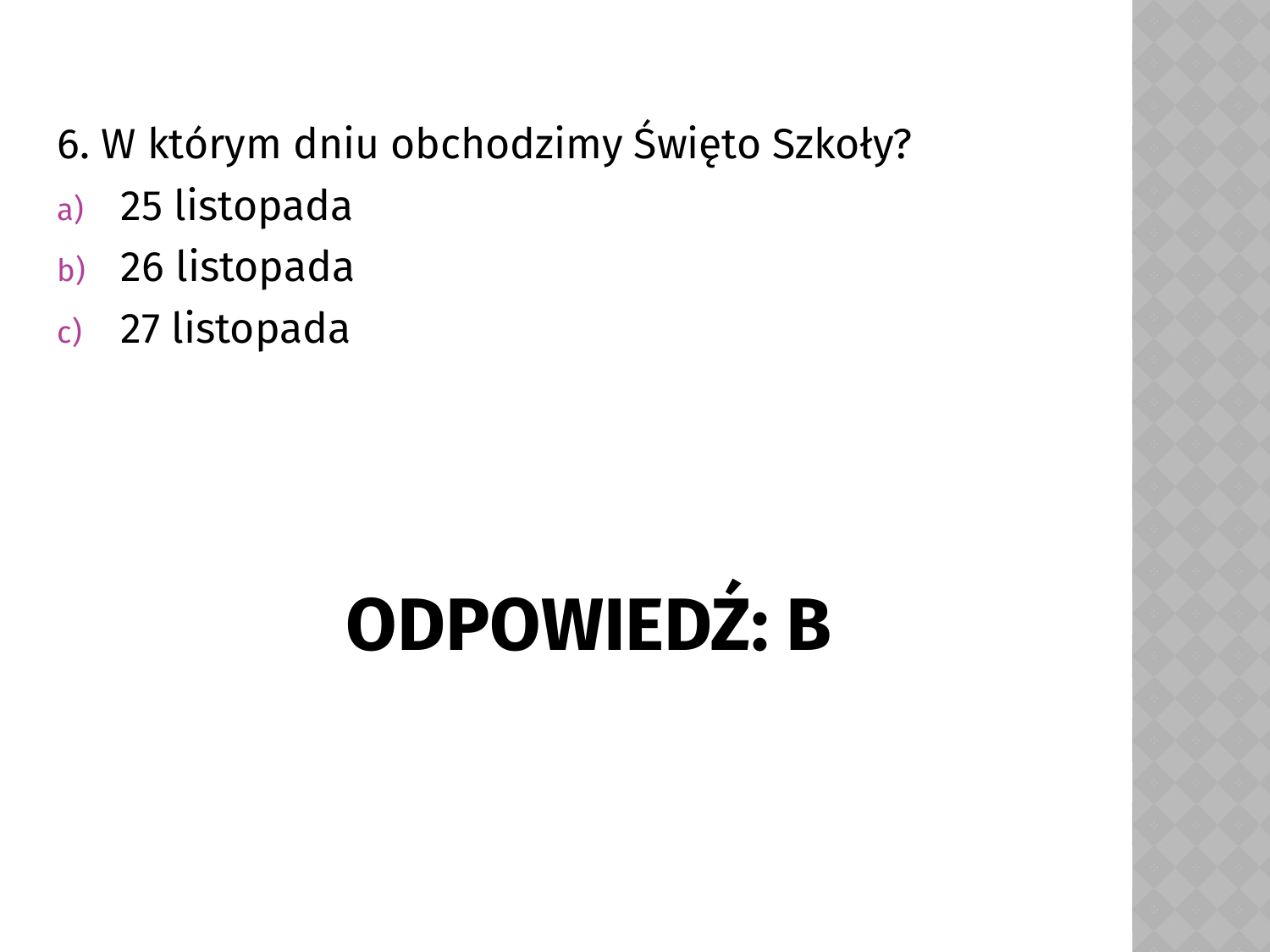

6. W którym dniu obchodzimy Święto Szkoły?
25 listopada
26 listopada
27 listopada
# ODPOWIEDŹ: B